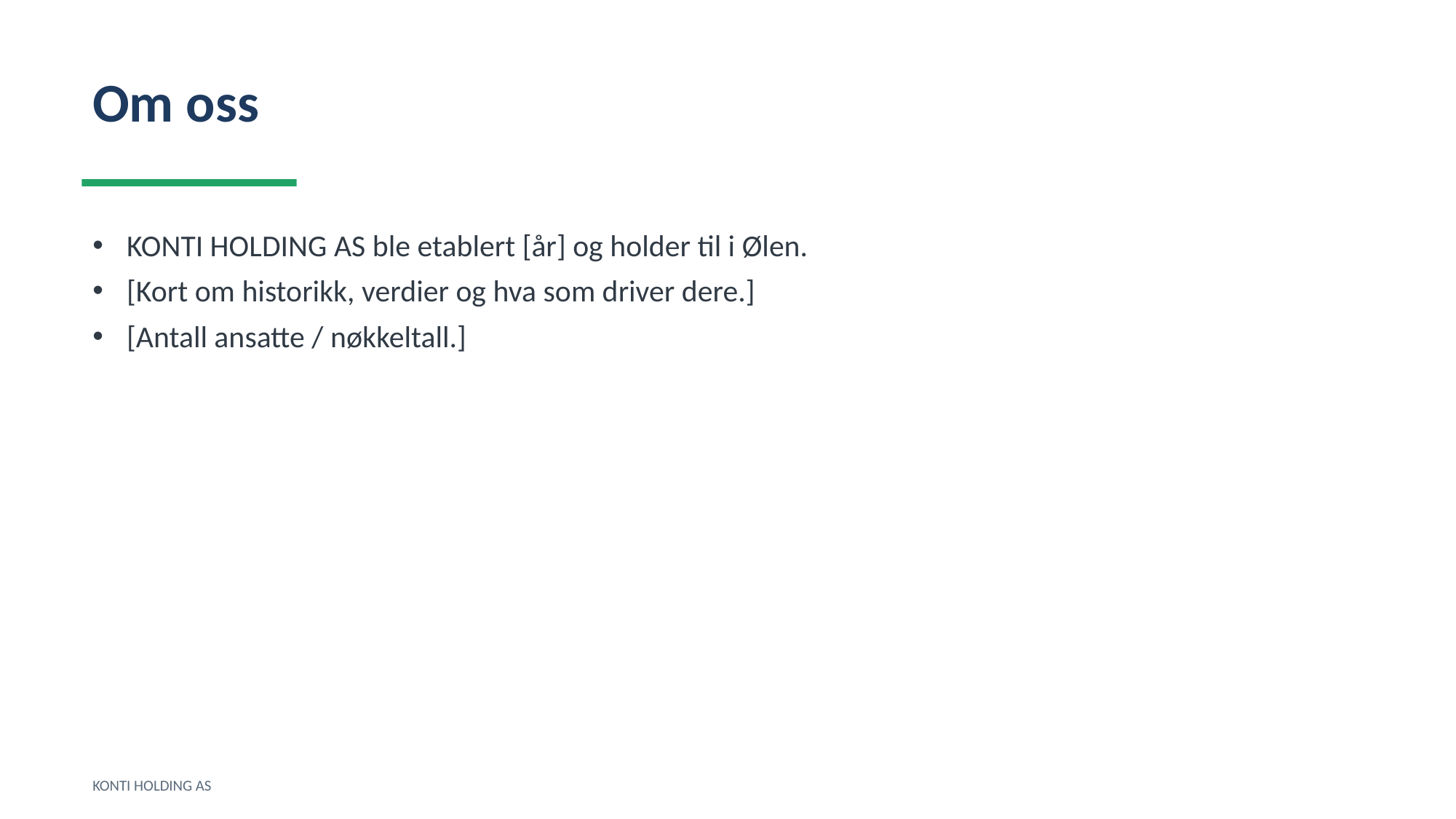

Om oss

KONTI HOLDING AS ble etablert [år] og holder til i Ølen.
[Kort om historikk, verdier og hva som driver dere.]
[Antall ansatte / nøkkeltall.]
KONTI HOLDING AS